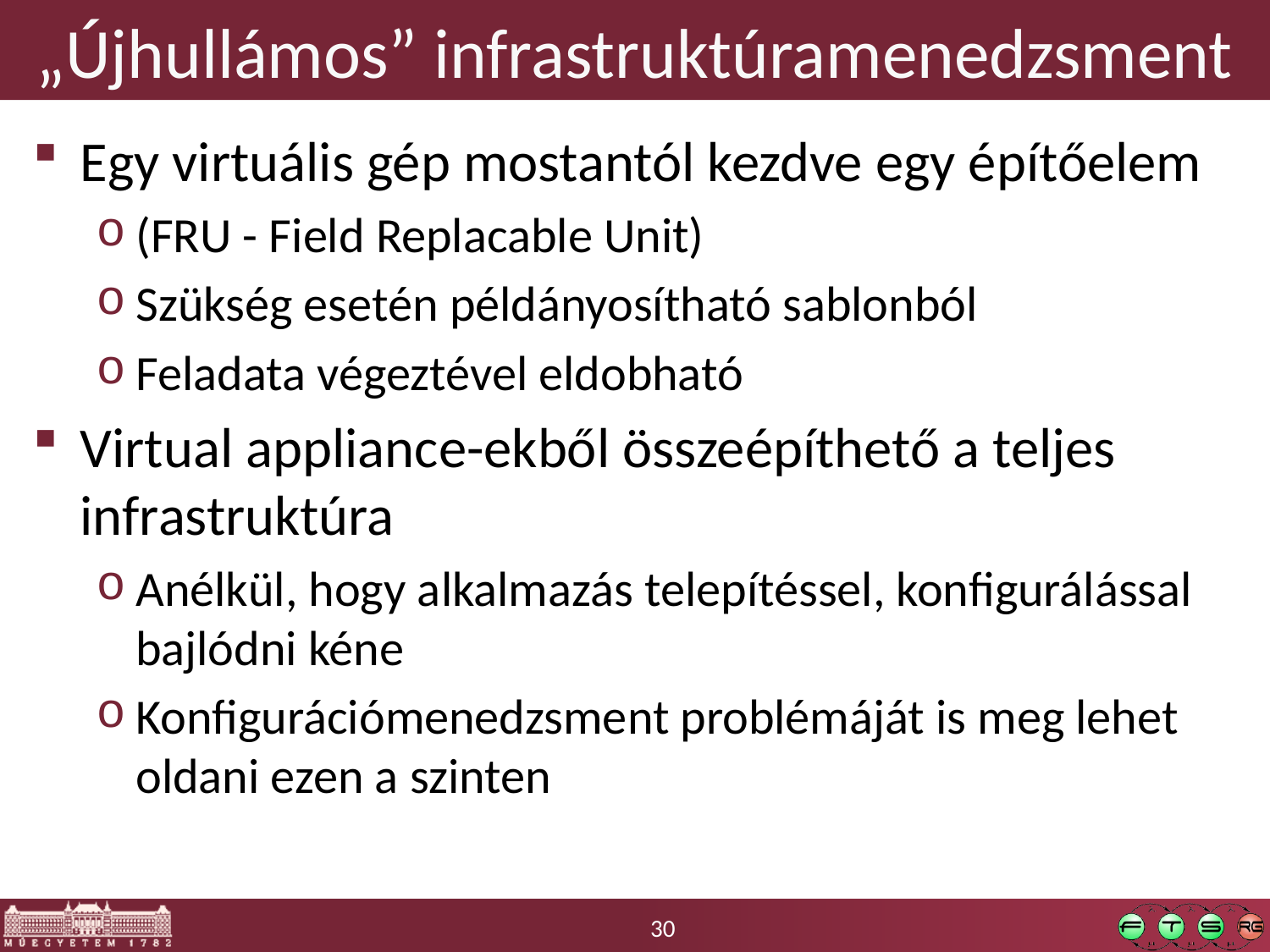

# „Újhullámos” infrastruktúramenedzsment
Egy virtuális gép mostantól kezdve egy építőelem
(FRU - Field Replacable Unit)
Szükség esetén példányosítható sablonból
Feladata végeztével eldobható
Virtual appliance-ekből összeépíthető a teljes infrastruktúra
Anélkül, hogy alkalmazás telepítéssel, konfigurálással bajlódni kéne
Konfigurációmenedzsment problémáját is meg lehet oldani ezen a szinten